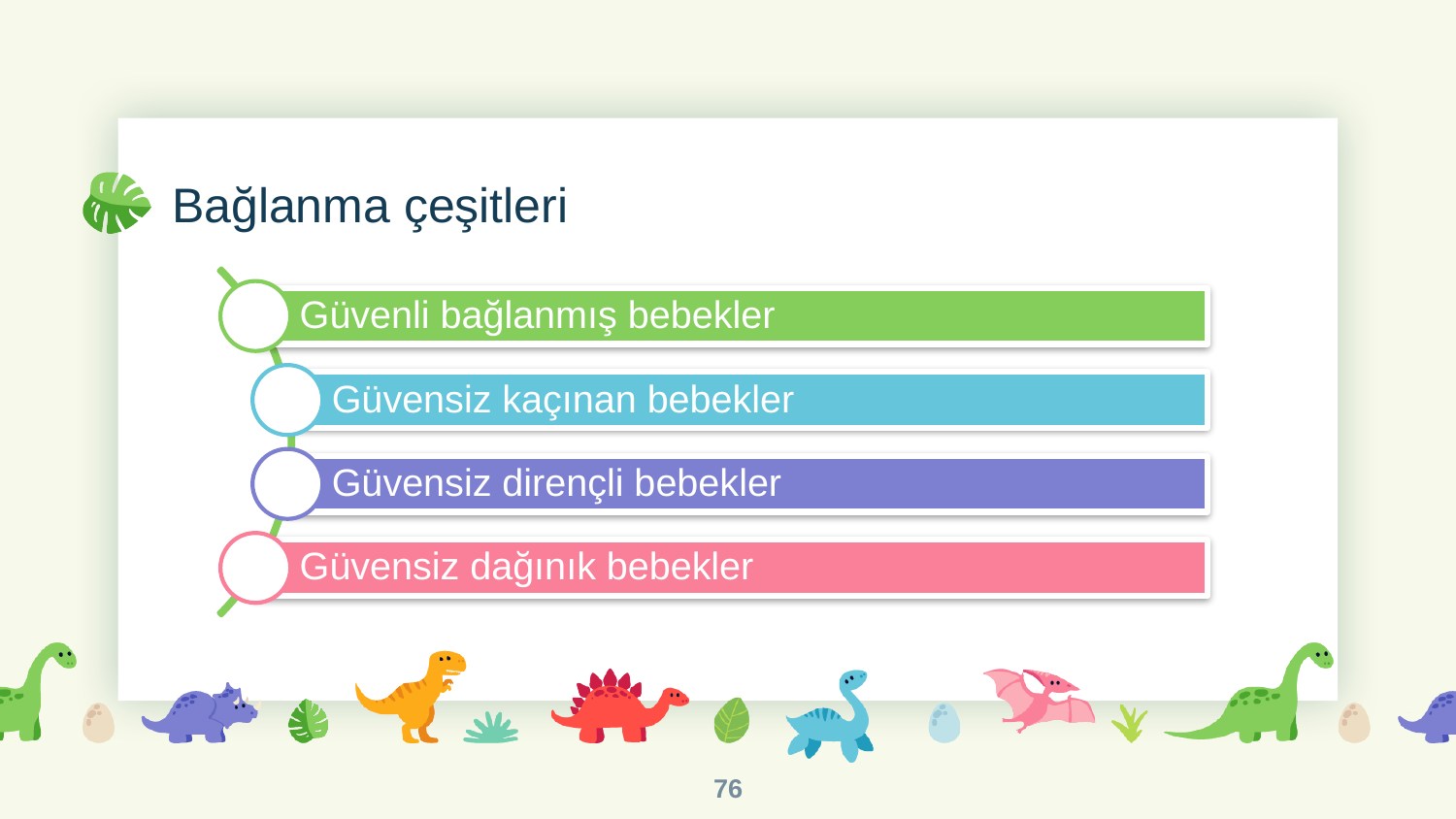

# Bağlanma çeşitleri
Güvenli bağlanmış bebekler
Güvensiz kaçınan bebekler
Güvensiz dirençli bebekler
Güvensiz dağınık bebekler
76